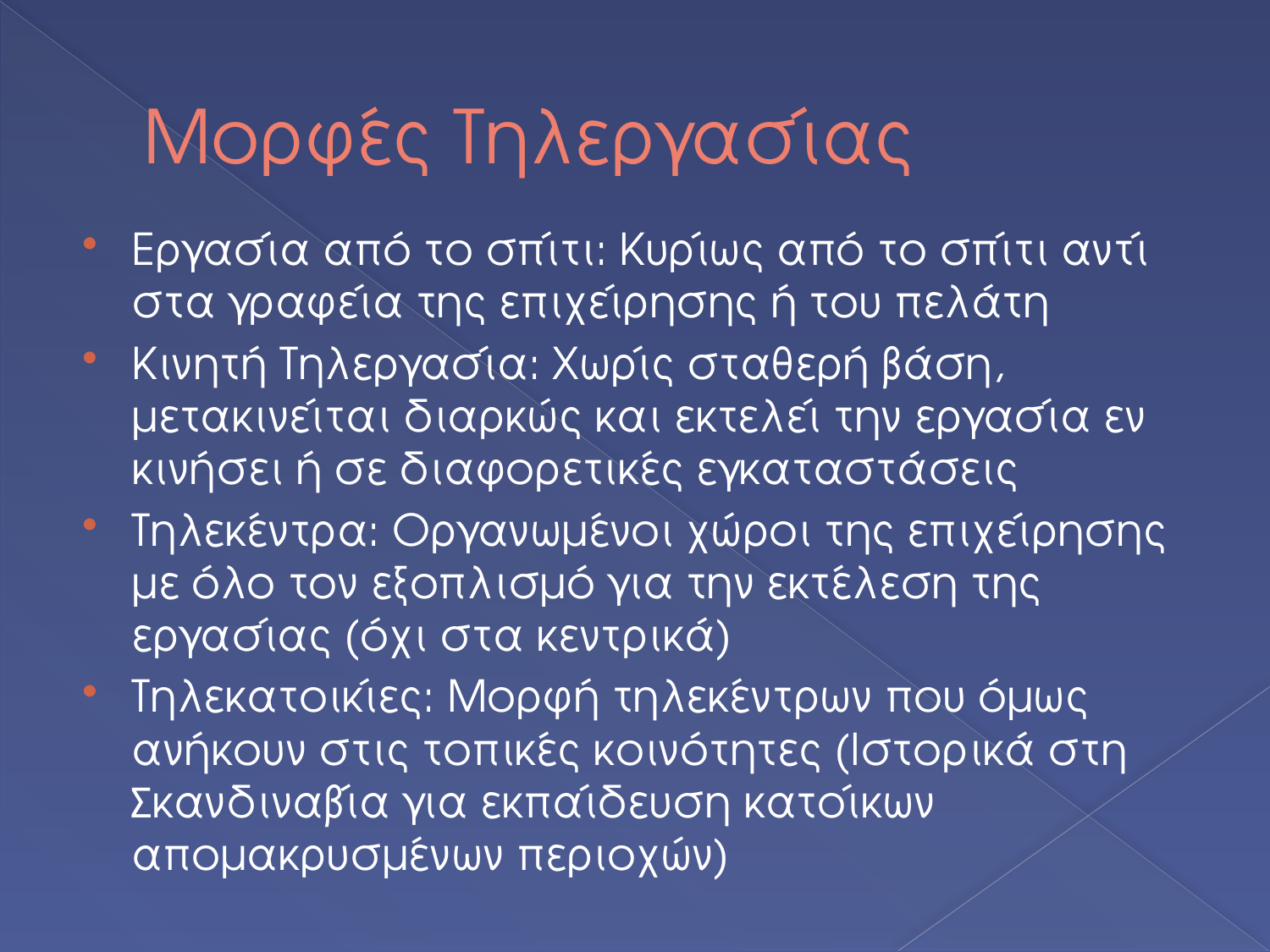

# Μορφές Τηλεργασίας
Εργασία από το σπίτι: Kυρίως από το σπίτι αντί στα γραφεία της επιχείρησης ή του πελάτη
Κινητή Τηλεργασία: Χωρίς σταθερή βάση, μετακινείται διαρκώς και εκτελεί την εργασία εν κινήσει ή σε διαφορετικές εγκαταστάσεις
Τηλεκέντρα: Οργανωμένοι χώροι της επιχείρησης με όλο τον εξοπλισμό για την εκτέλεση της εργασίας (όχι στα κεντρικά)
Τηλεκατοικίες: Μορφή τηλεκέντρων που όμως ανήκουν στις τοπικές κοινότητες (Ιστορικά στη Σκανδιναβία για εκπαίδευση κατοίκων απομακρυσμένων περιοχών)